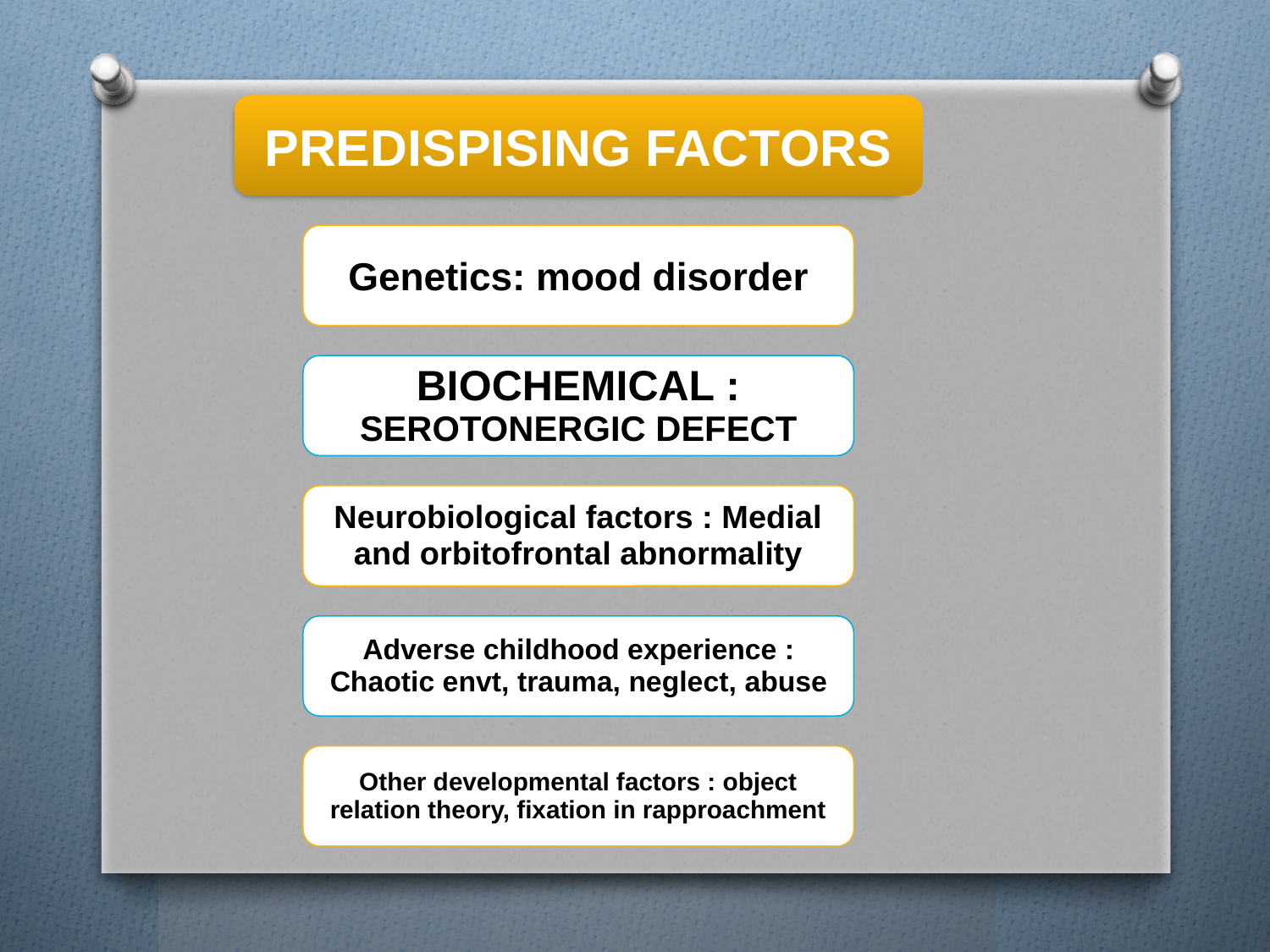

PREDISPISING FACTORS
Genetics: mood disorder
BIOCHEMICAL : SEROTONERGIC DEFECT
Neurobiological factors : Medial and orbitofrontal abnormality
Adverse childhood experience : Chaotic envt, trauma, neglect, abuse
Other developmental factors : object relation theory, fixation in rapproachment